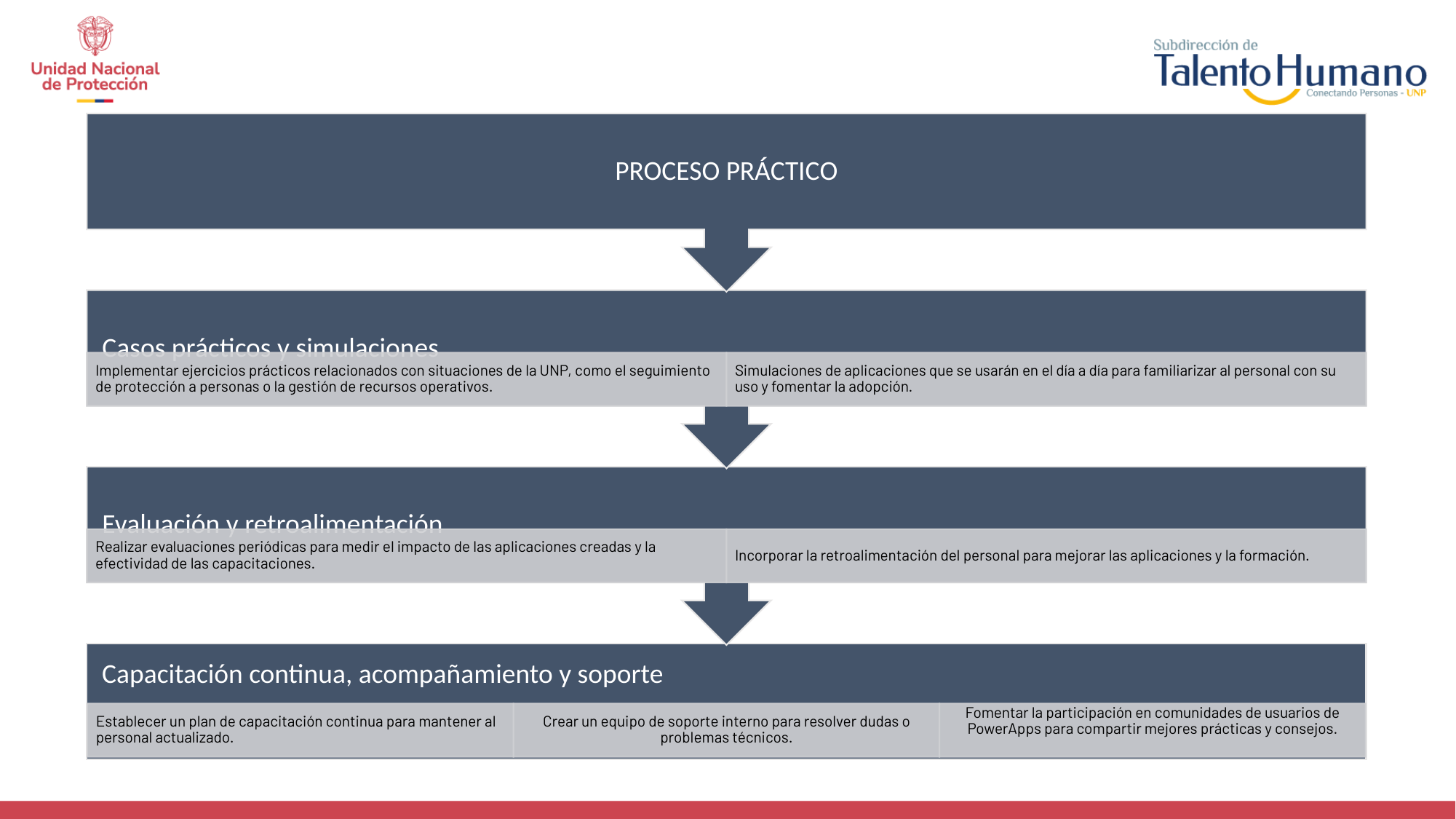

Capacitación continua, acompañamiento y soporte
Establecer un plan de capacitación continua para mantener al personal actualizado.
Crear un equipo de soporte interno para resolver dudas o problemas técnicos.
Fomentar la participación en comunidades de usuarios de PowerApps para compartir mejores prácticas y consejos.
Evaluación y retroalimentación
Realizar evaluaciones periódicas para medir el impacto de las aplicaciones creadas y la efectividad de las capacitaciones.
Incorporar la retroalimentación del personal para mejorar las aplicaciones y la formación.
Casos prácticos y simulaciones
Implementar ejercicios prácticos relacionados con situaciones de la UNP, como el seguimiento de protección a personas o la gestión de recursos operativos.
Simulaciones de aplicaciones que se usarán en el día a día para familiarizar al personal con su uso y fomentar la adopción.
PROCESO PRÁCTICO